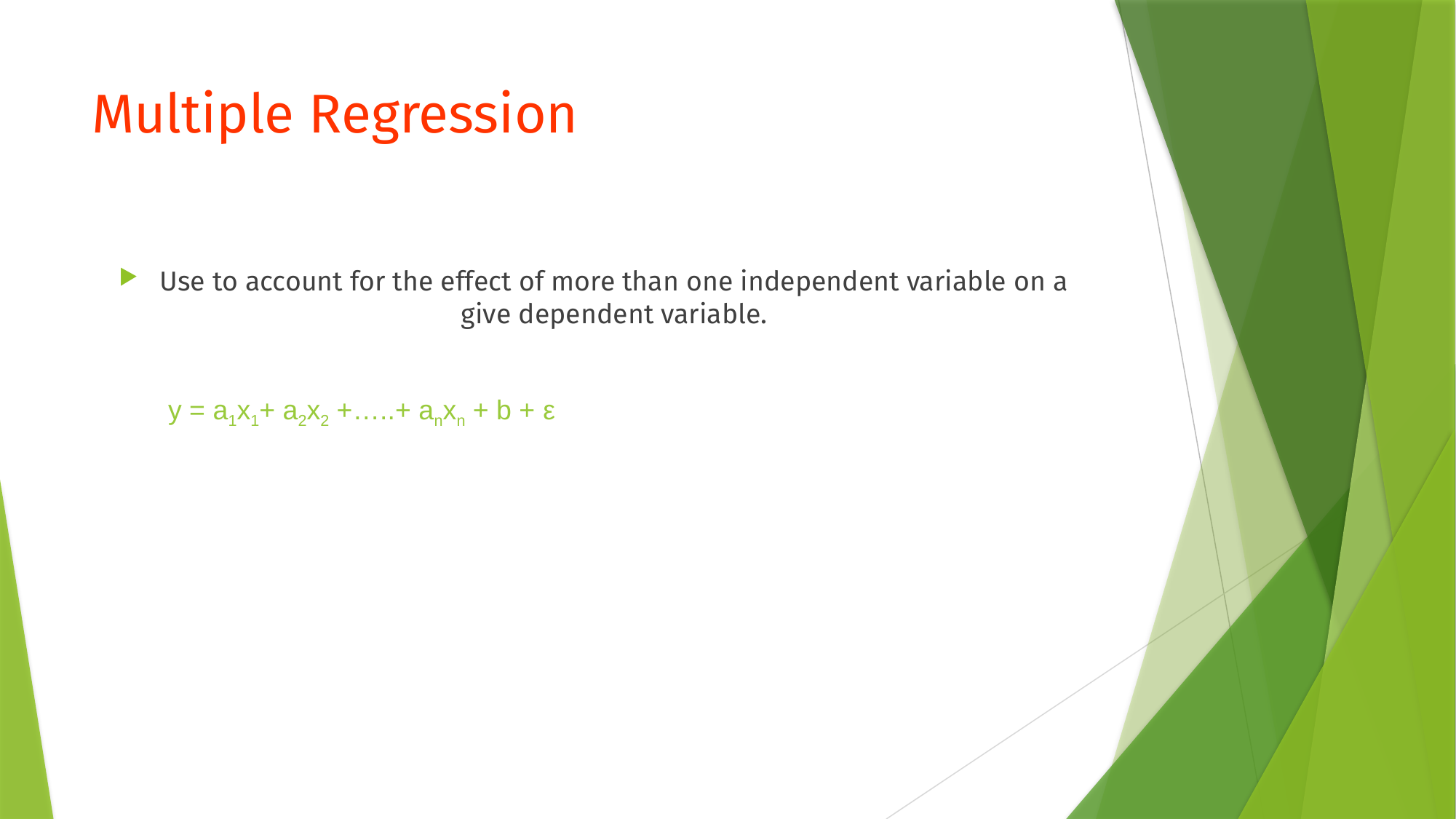

# Multiple Regression
Use to account for the effect of more than one independent variable on a give dependent variable.

          y = a1x1+ a2x2 +…..+ anxn + b + ε